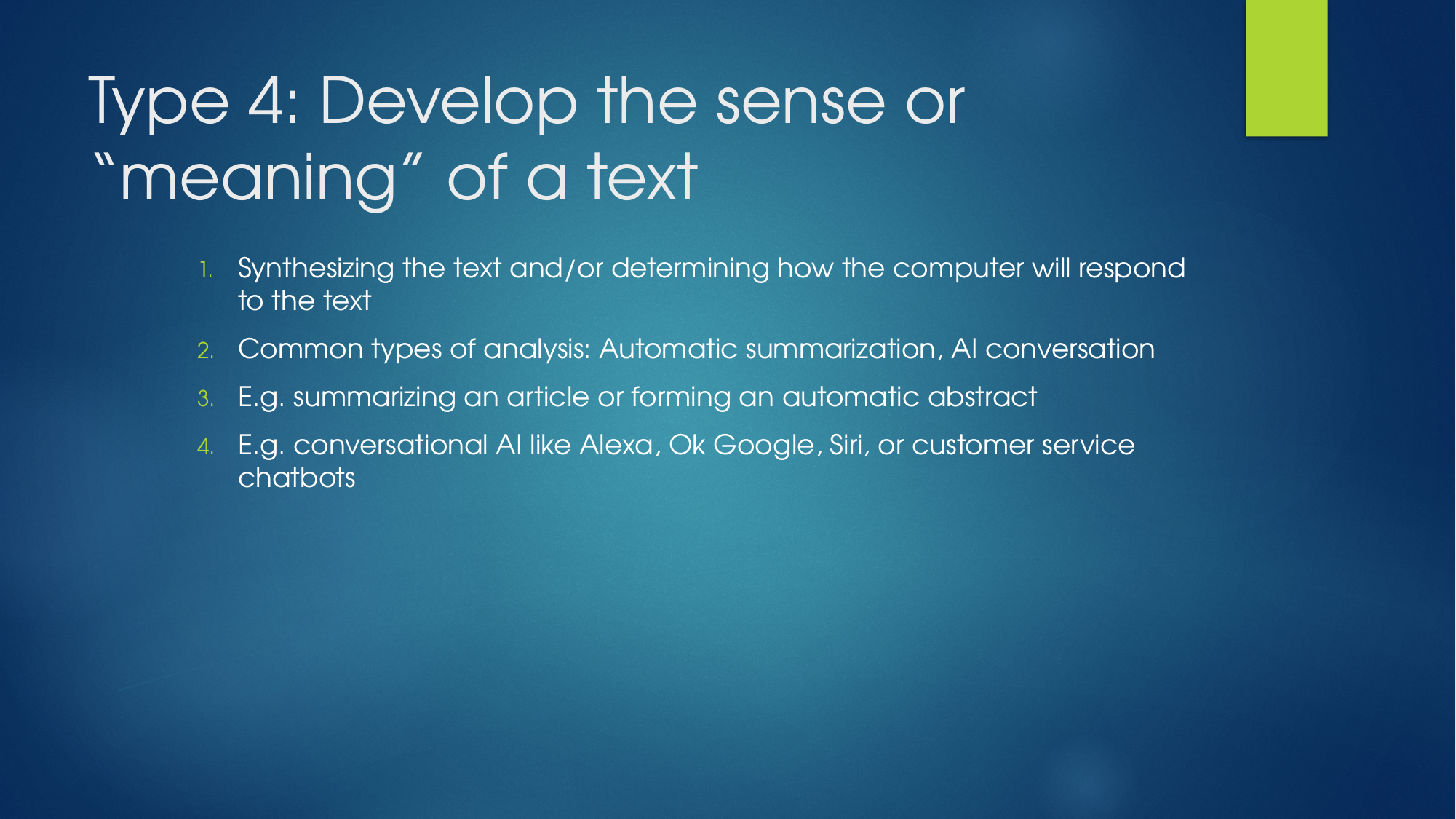

# Type 4: Develop the sense or “meaning” of a text
Synthesizing the text and/or determining how the computer will respond to the text
Common types of analysis: Automatic summarization, AI conversation
E.g. summarizing an article or forming an automatic abstract
E.g. conversational AI like Alexa, Ok Google, Siri, or customer service chatbots